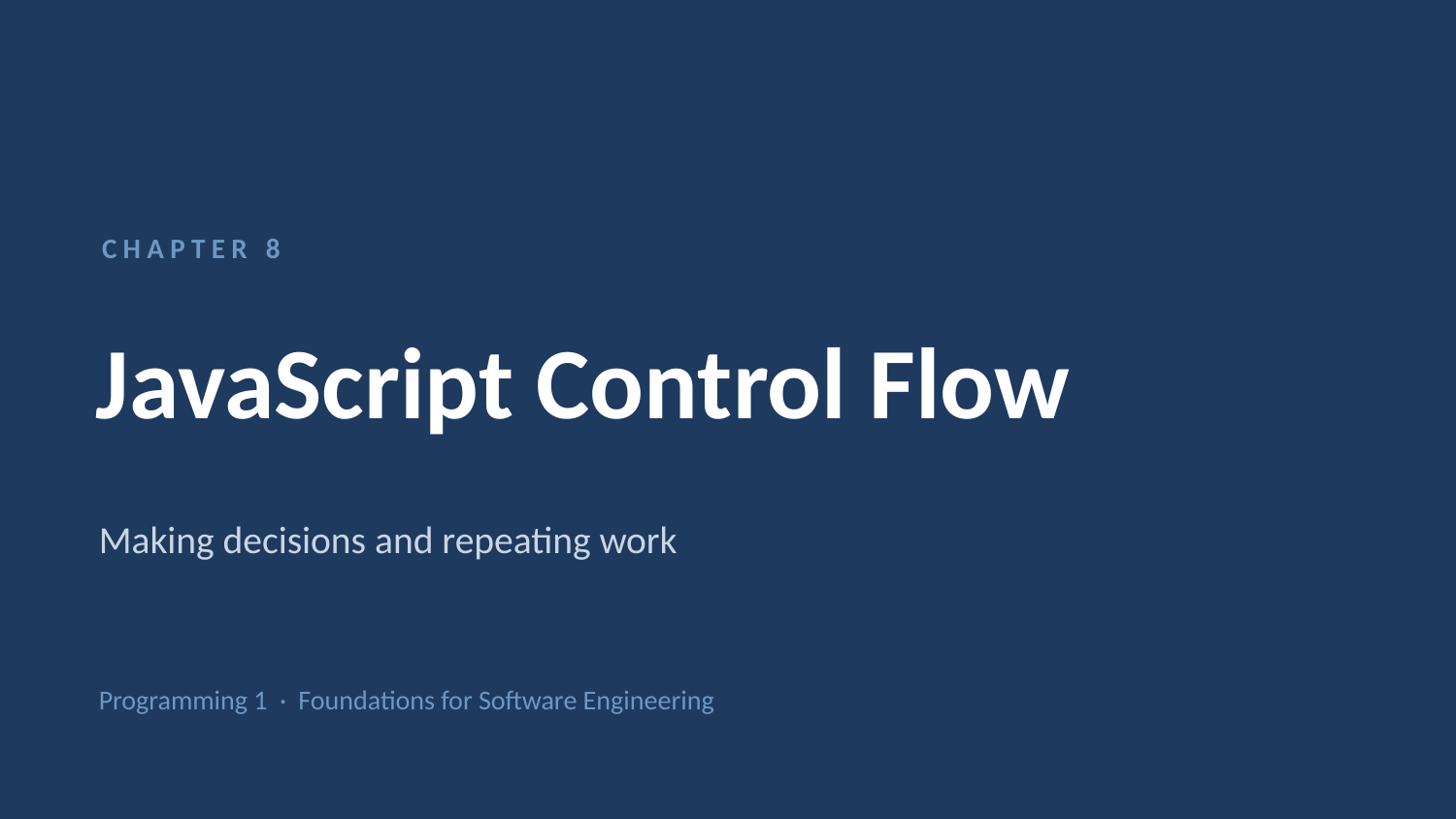

CHAPTER 8
JavaScript Control Flow
Making decisions and repeating work
Programming 1  ·  Foundations for Software Engineering